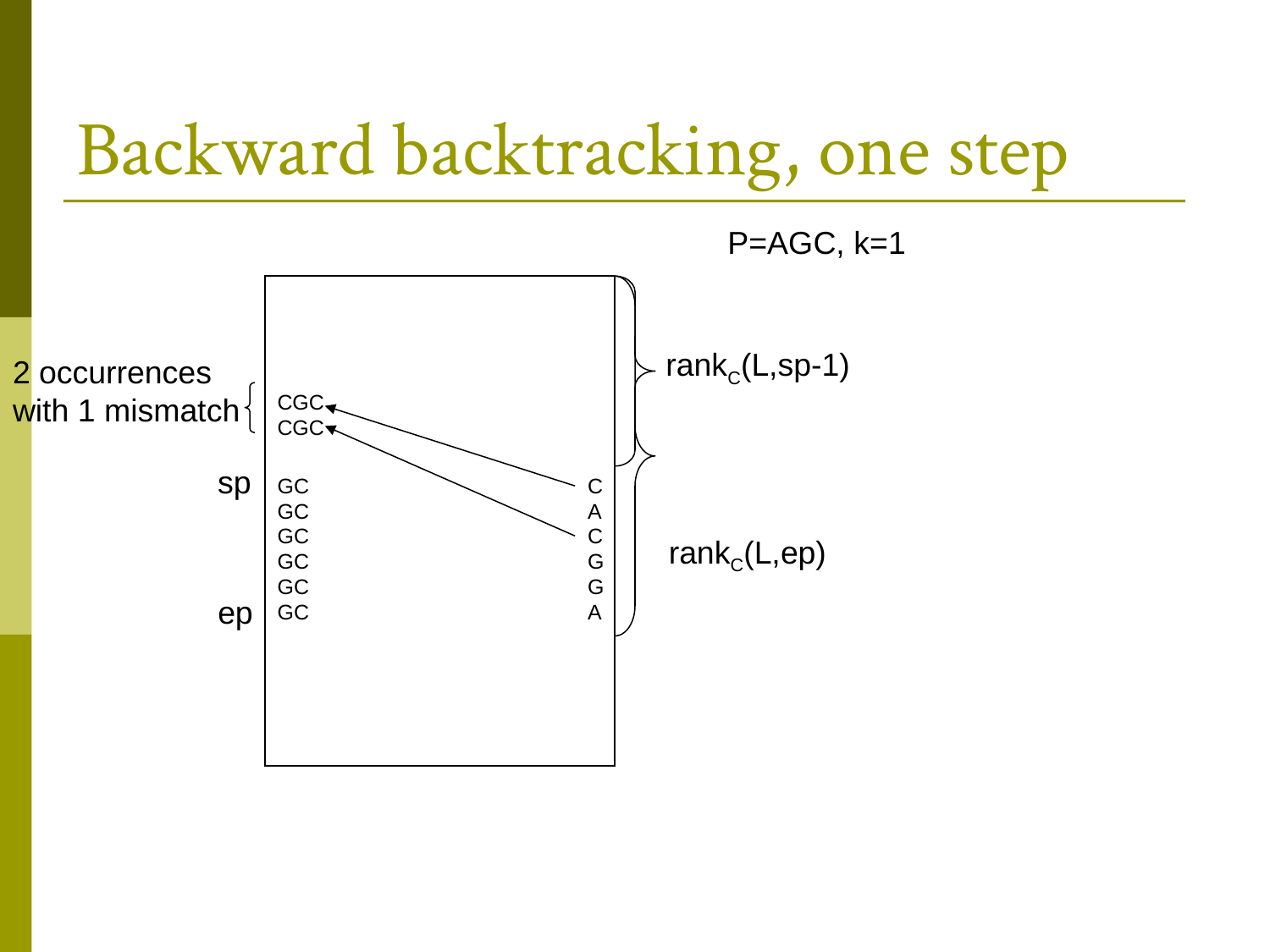

# Backward backtracking, one step
P=AGC, k=1

rankC(L,sp-1)
2 occurrences
with 1 mismatch

CGC
CGC

sp
GC
GC
GC
GC
GCGC
C
A
C
G
G
A

rankC(L,ep)
ep